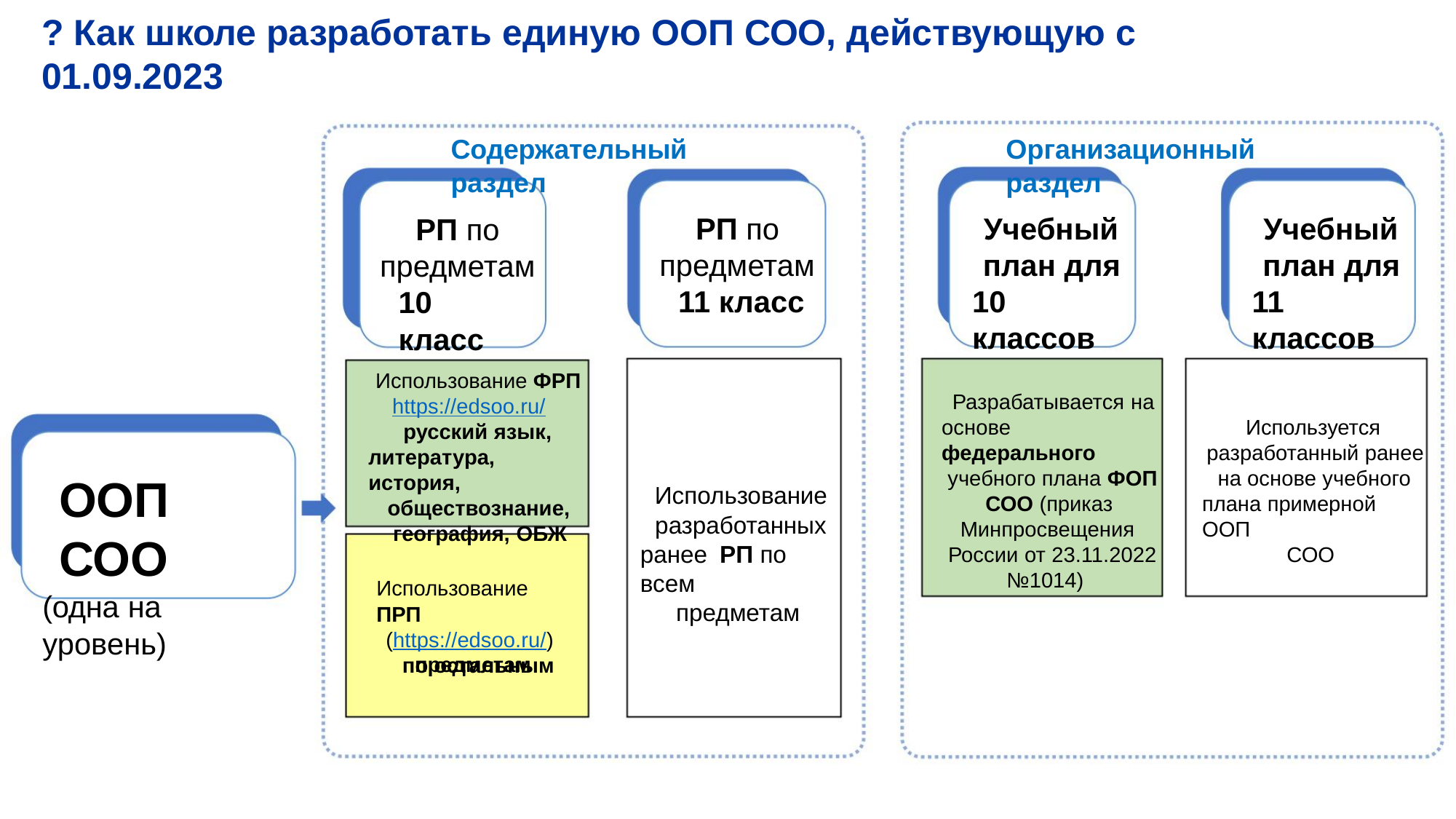

? Как школе разработать единую ООП СОО, действующую с 01.09.2023
Содержательный раздел
Организационный раздел
РП по
предметам
11 класс
Учебный
план для
10 классов
Учебный
план для
11 классов
РП по
предметам
10 класс
Использование ФРП
https://edsoo.ru/
русский язык,
литература, история,
обществознание,
география, ОБЖ
Разрабатывается на
основе федерального
учебного плана ФОП
СОО (приказ
Минпросвещения
России от 23.11.2022
№1014)
Используется
разработанный ранее
на основе учебного
плана примерной ООП
СОО
ООП СОО
(одна на уровень)
Использование
разработанных
ранее РП по всем
предметам
Использование ПРП
(https://edsoo.ru/)
по остальным
предметам